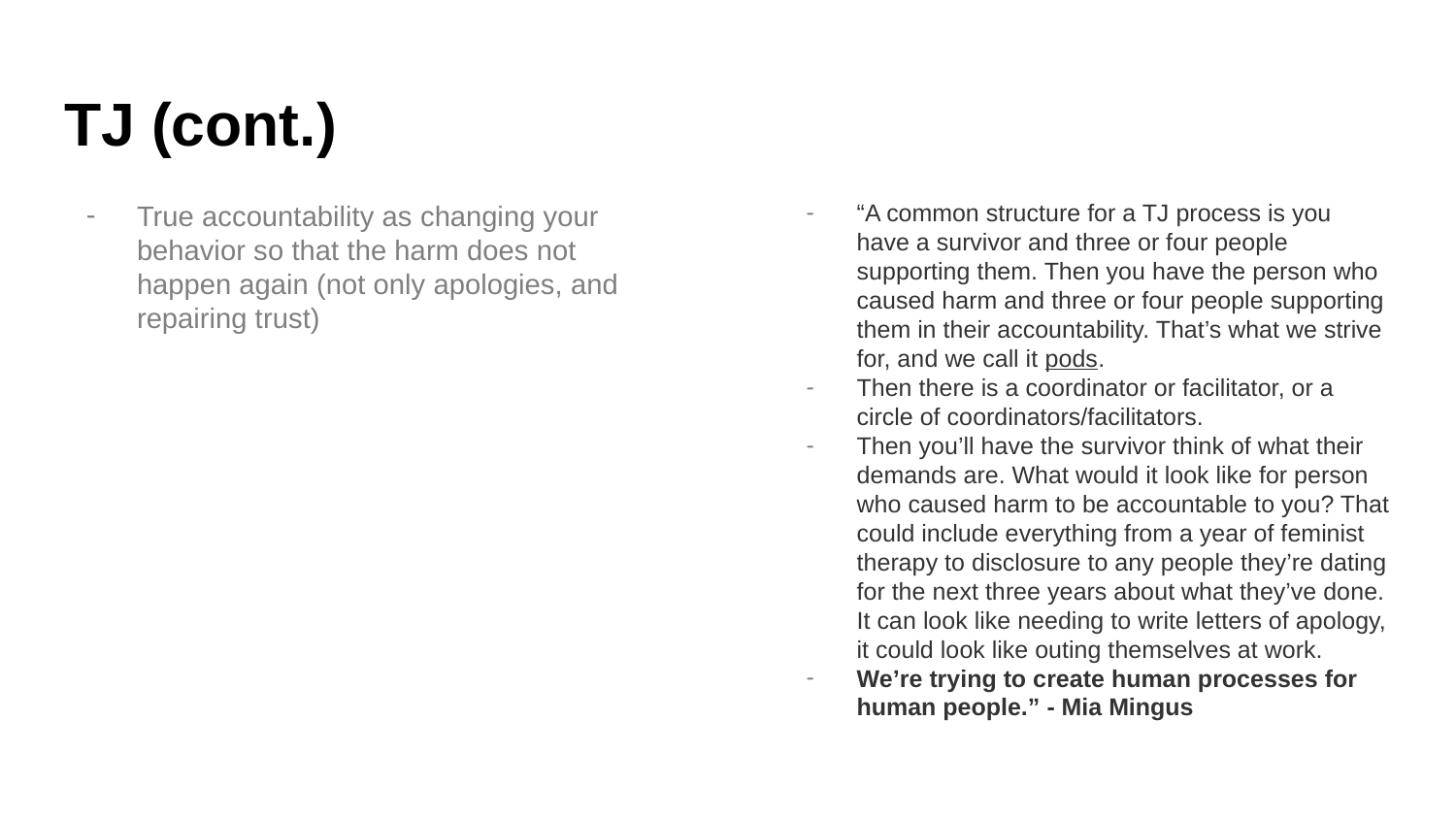

# TJ (cont.)
True accountability as changing your behavior so that the harm does not happen again (not only apologies, and repairing trust)

“A common structure for a TJ process is you have a survivor and three or four people supporting them. Then you have the person who caused harm and three or four people supporting them in their accountability. That’s what we strive for, and we call it pods.
Then there is a coordinator or facilitator, or a circle of coordinators/facilitators.
Then you’ll have the survivor think of what their demands are. What would it look like for person who caused harm to be accountable to you? That could include everything from a year of feminist therapy to disclosure to any people they’re dating for the next three years about what they’ve done. It can look like needing to write letters of apology, it could look like outing themselves at work.
We’re trying to create human processes for human people.” - Mia Mingus